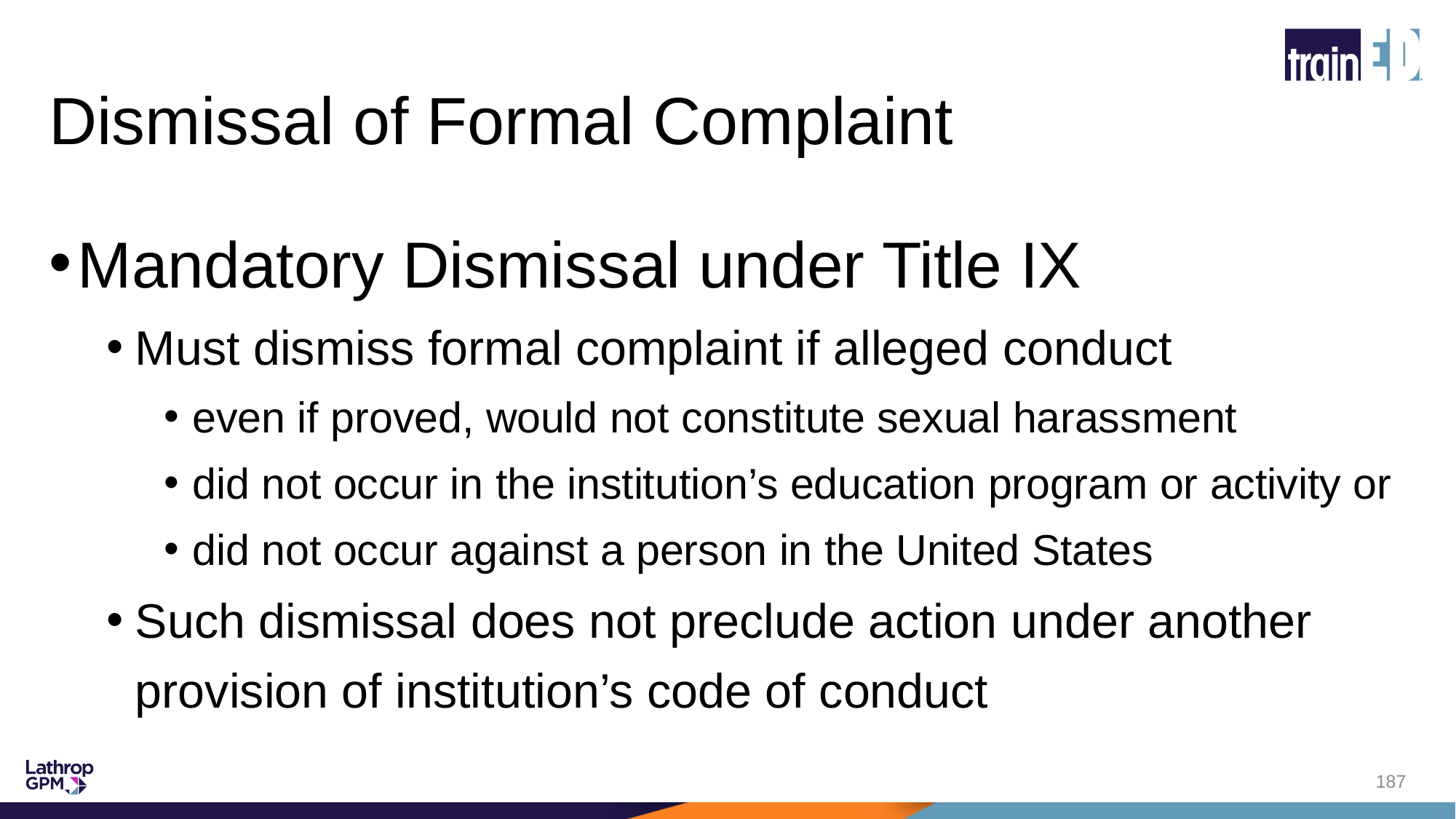

# Dismissal of Formal Complaint
Mandatory Dismissal under Title IX
Must dismiss formal complaint if alleged conduct
even if proved, would not constitute sexual harassment
did not occur in the institution’s education program or activity or
did not occur against a person in the United States
Such dismissal does not preclude action under another provision of institution’s code of conduct

187